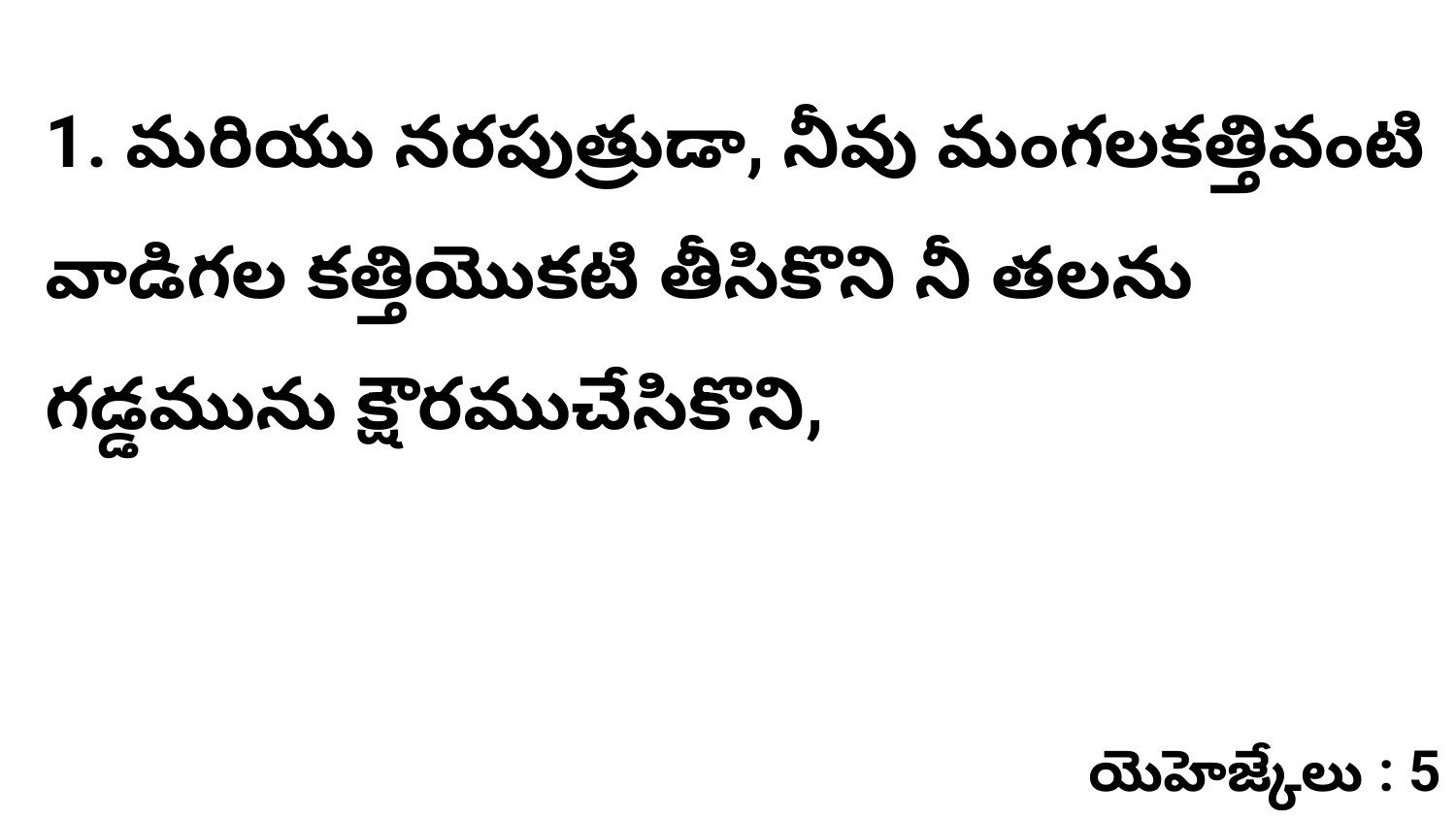

1. మరియు నరపుత్రుడా, నీవు మంగలకత్తివంటి వాడిగల కత్తియొకటి తీసికొని నీ తలను గడ్డమును క్షౌరముచేసికొని,
యెహెజ్కేలు : 5